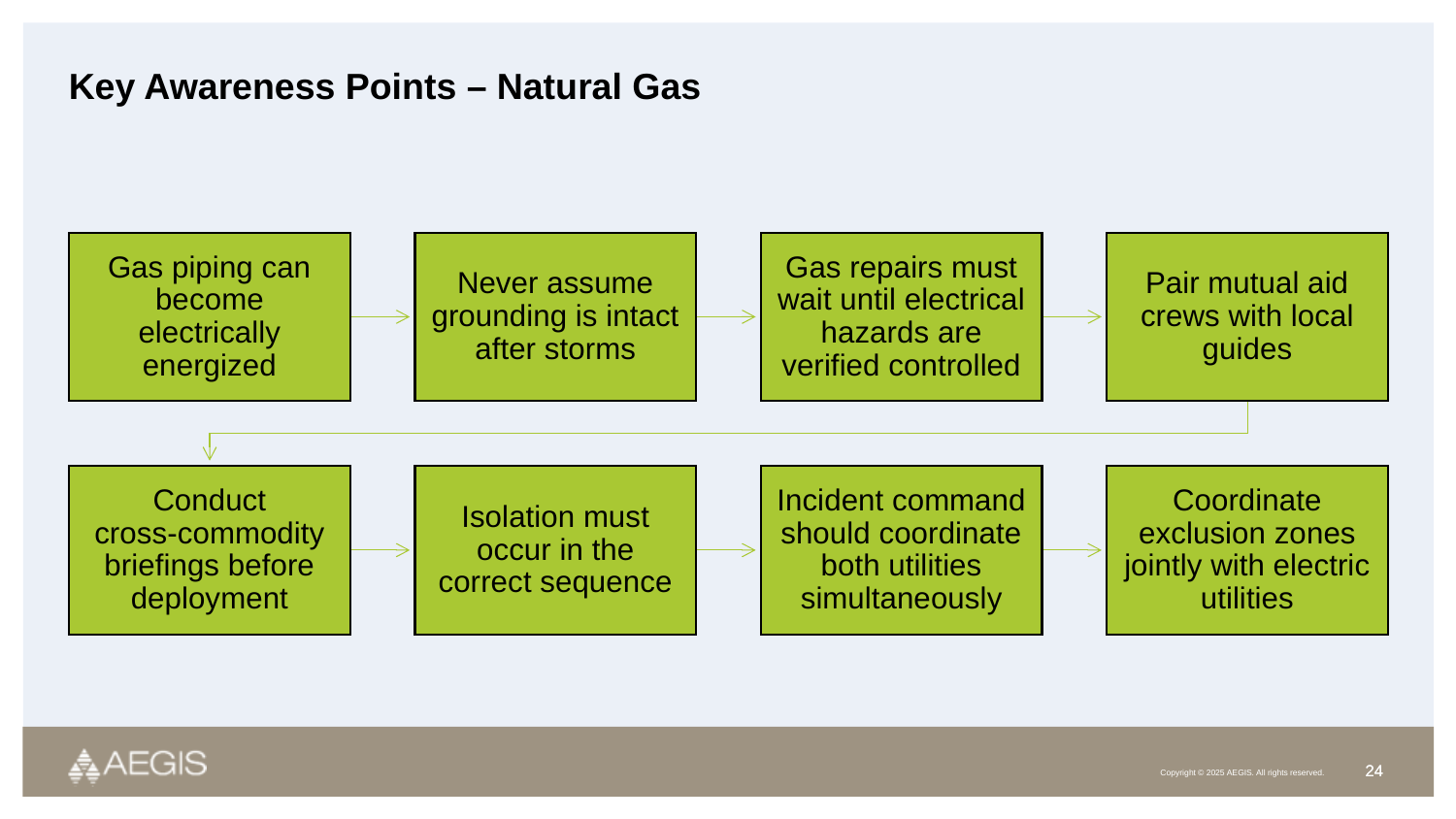

# Key Awareness Points – Natural Gas

Gas piping can become electrically energized

Never assume grounding is intact after storms

Gas repairs must wait until electrical hazards are verified controlled

Pair mutual aid crews with local guides

Conduct cross‑commodity briefings before deployment

Isolation must occur in the correct sequence

Incident command should coordinate both utilities simultaneously
Coordinate exclusion zones jointly with electric utilities
24
24